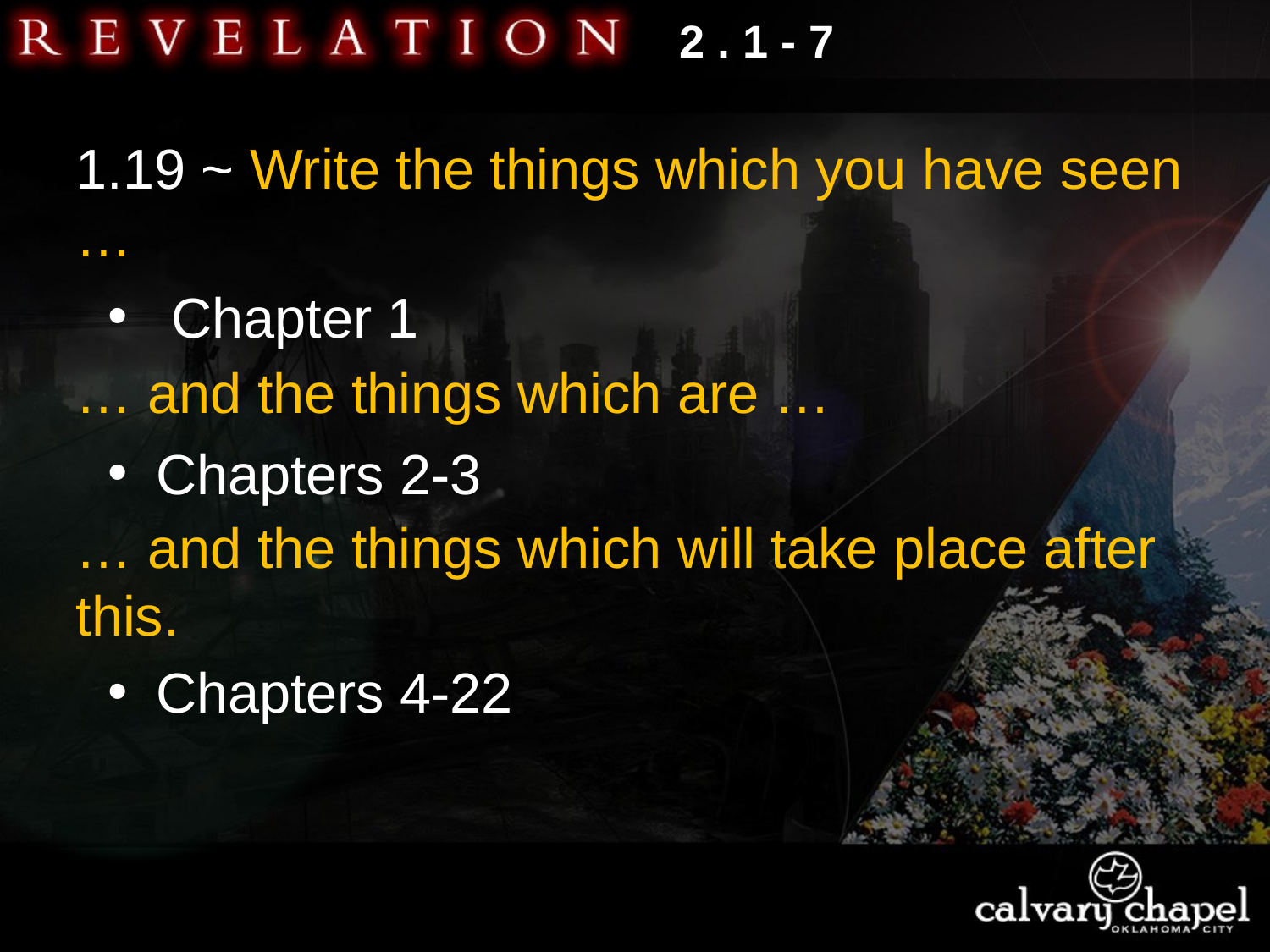

2 . 1 - 7
1.19 ~ Write the things which you have seen …
 Chapter 1
… and the things which are …
Chapters 2-3
… and the things which will take place after this.
Chapters 4-22